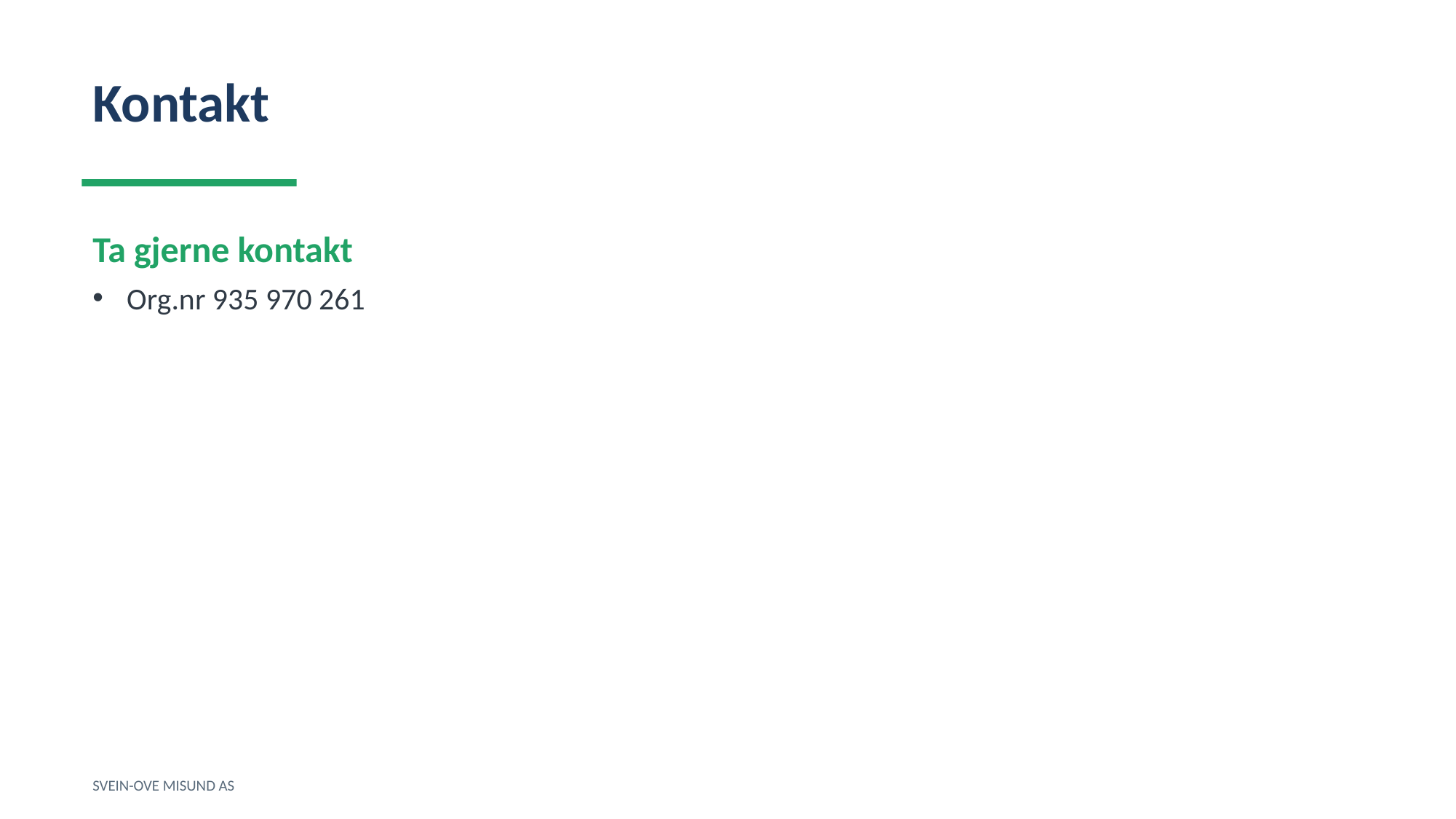

Kontakt

Ta gjerne kontakt
Org.nr 935 970 261
SVEIN-OVE MISUND AS